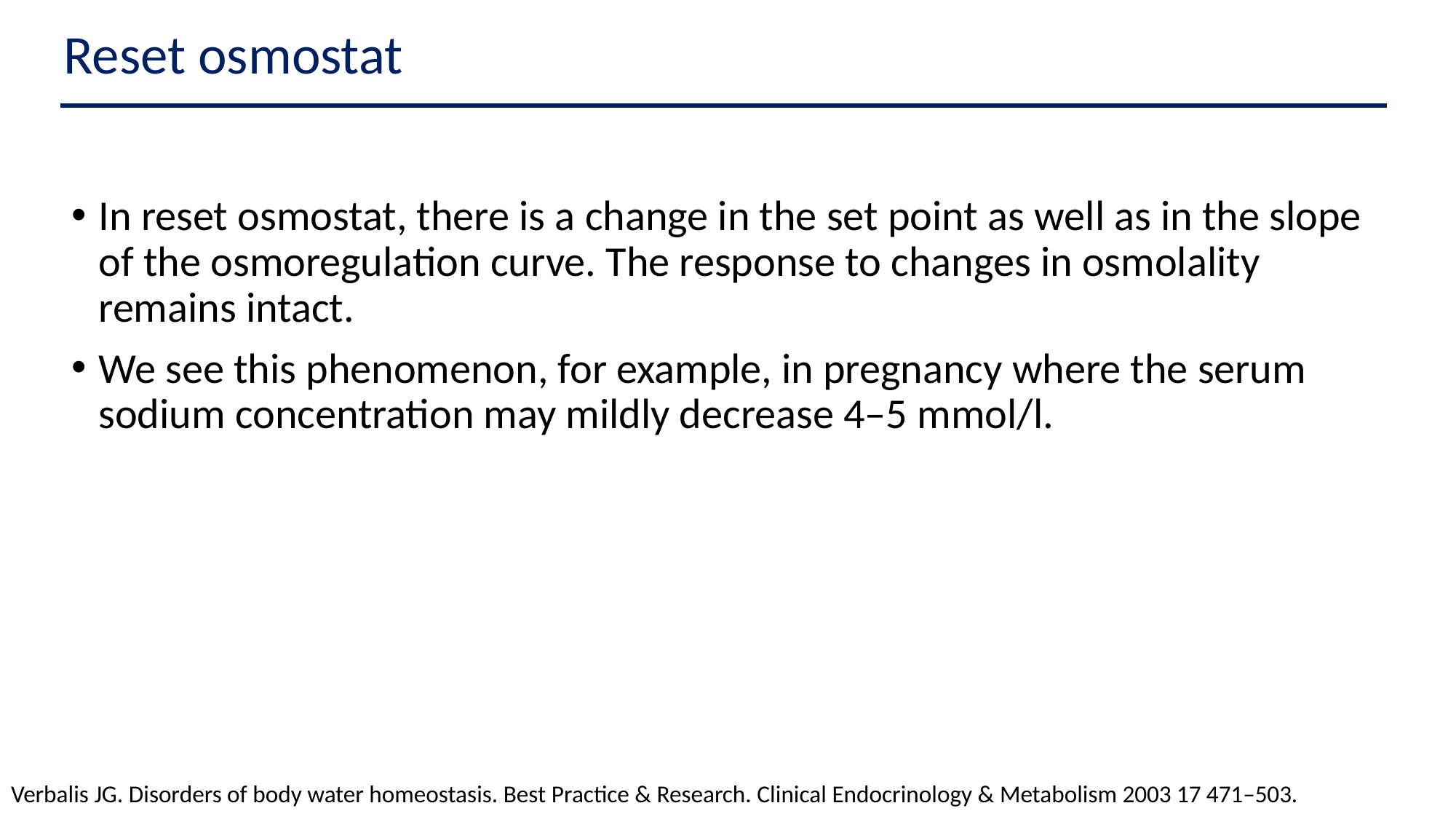

Reset osmostat
In reset osmostat, there is a change in the set point as well as in the slope of the osmoregulation curve. The response to changes in osmolality remains intact.
We see this phenomenon, for example, in pregnancy where the serum sodium concentration may mildly decrease 4–5 mmol/l.
Verbalis JG. Disorders of body water homeostasis. Best Practice & Research. Clinical Endocrinology & Metabolism 2003 17 471–503.